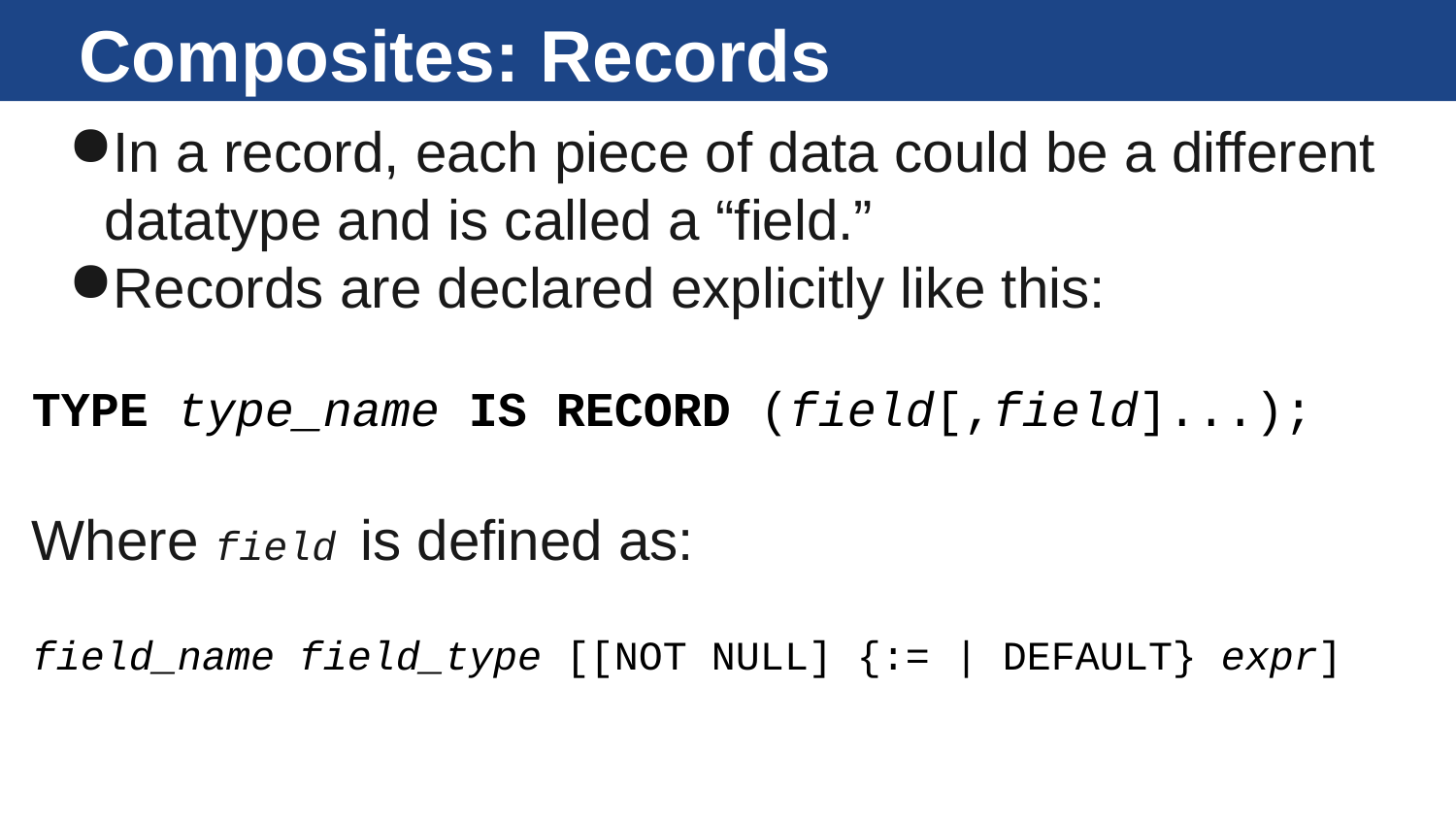

# Composites: Records
In a record, each piece of data could be a different datatype and is called a “field.”
Records are declared explicitly like this:

TYPE type_name IS RECORD (field[,field]...);

Where field is defined as:

field_name field_type [[NOT NULL] {:= | DEFAULT} expr]